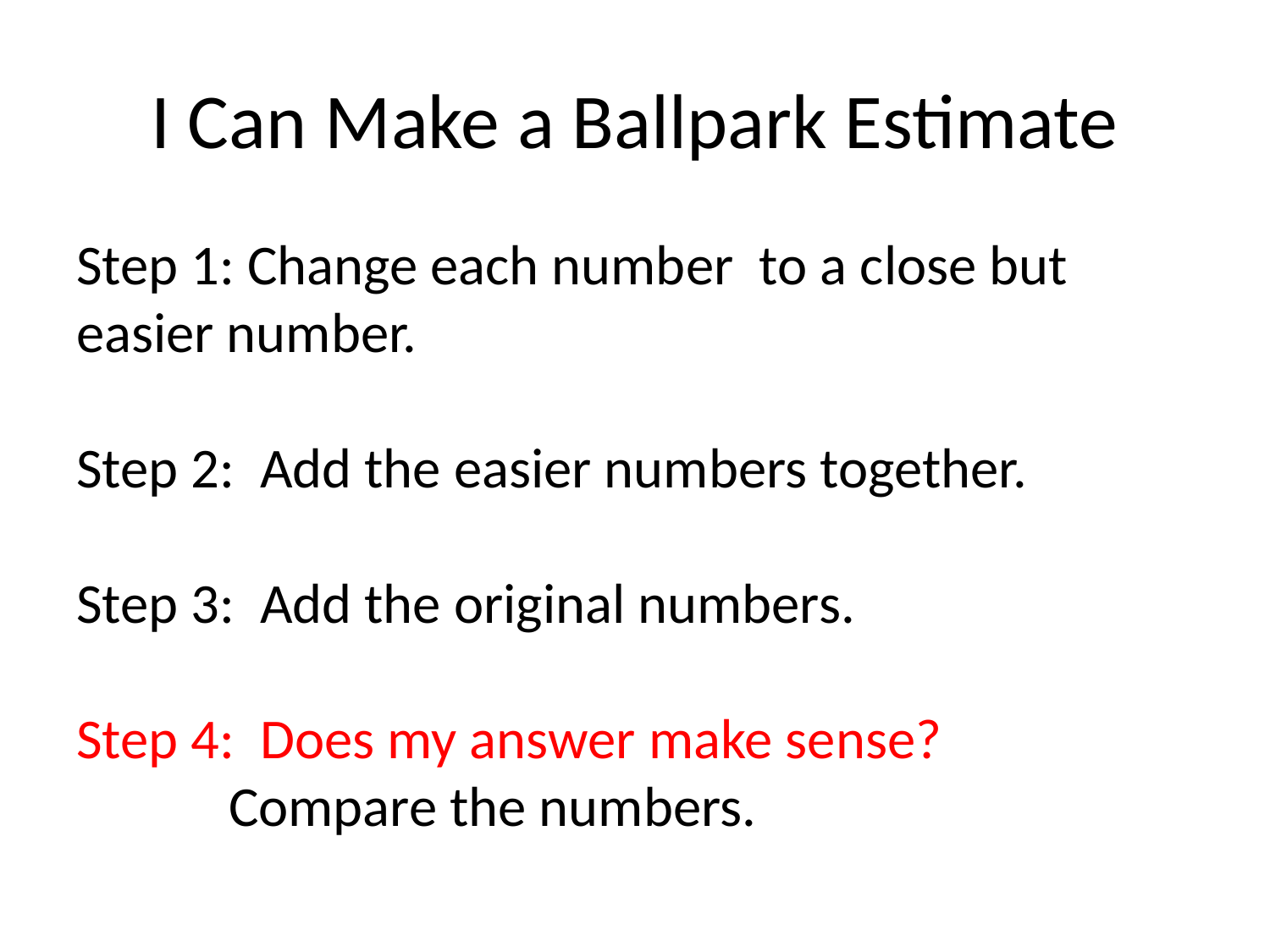

# I Can Make a Ballpark Estimate

Step 1: Change each number  to a close but easier number.
Step 2:  Add the easier numbers together.
Step 3:  Add the original numbers.
Step 4:  Does my answer make sense?
            Compare the numbers.